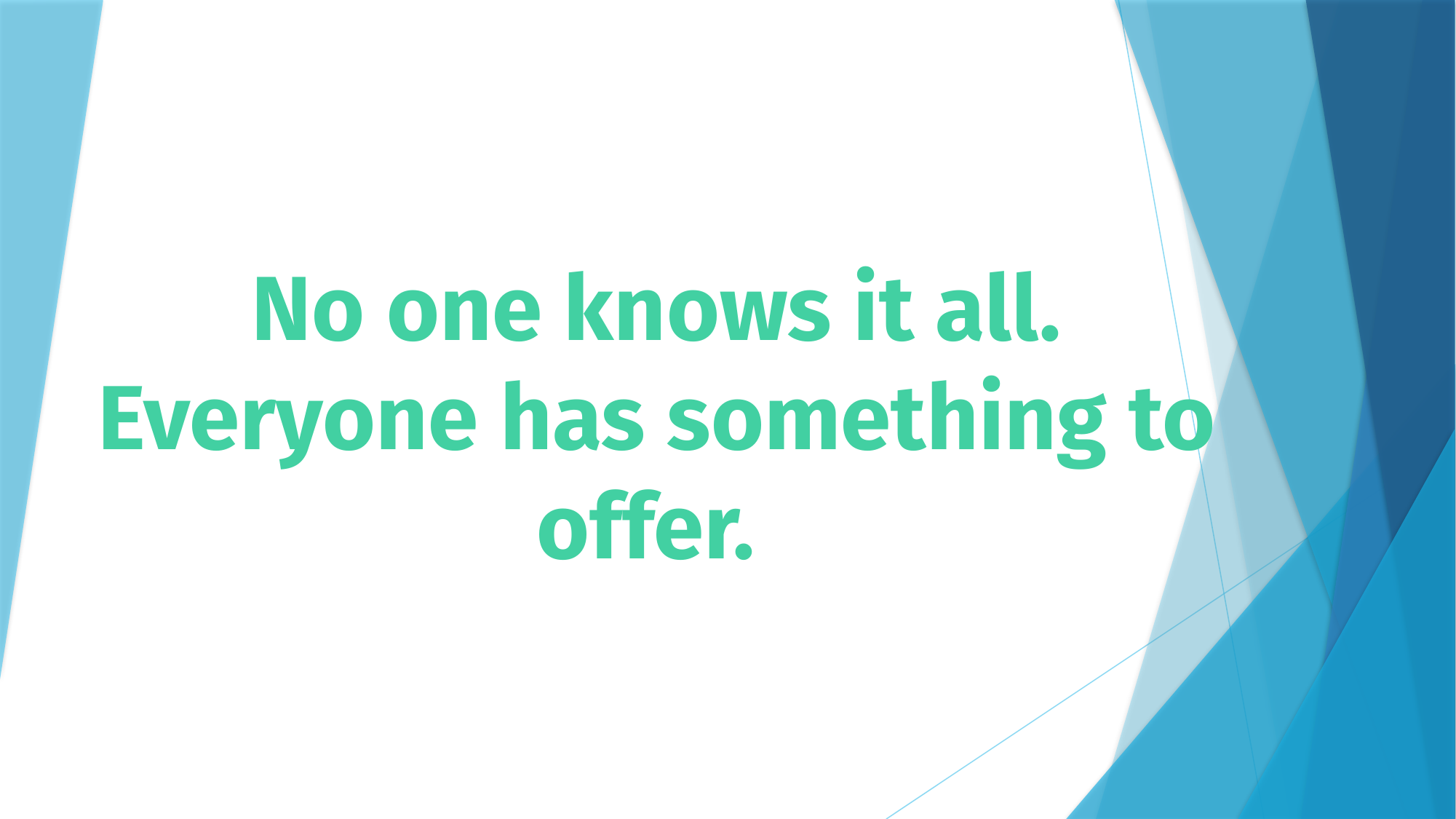

# No one knows it all. Everyone has something to offer.